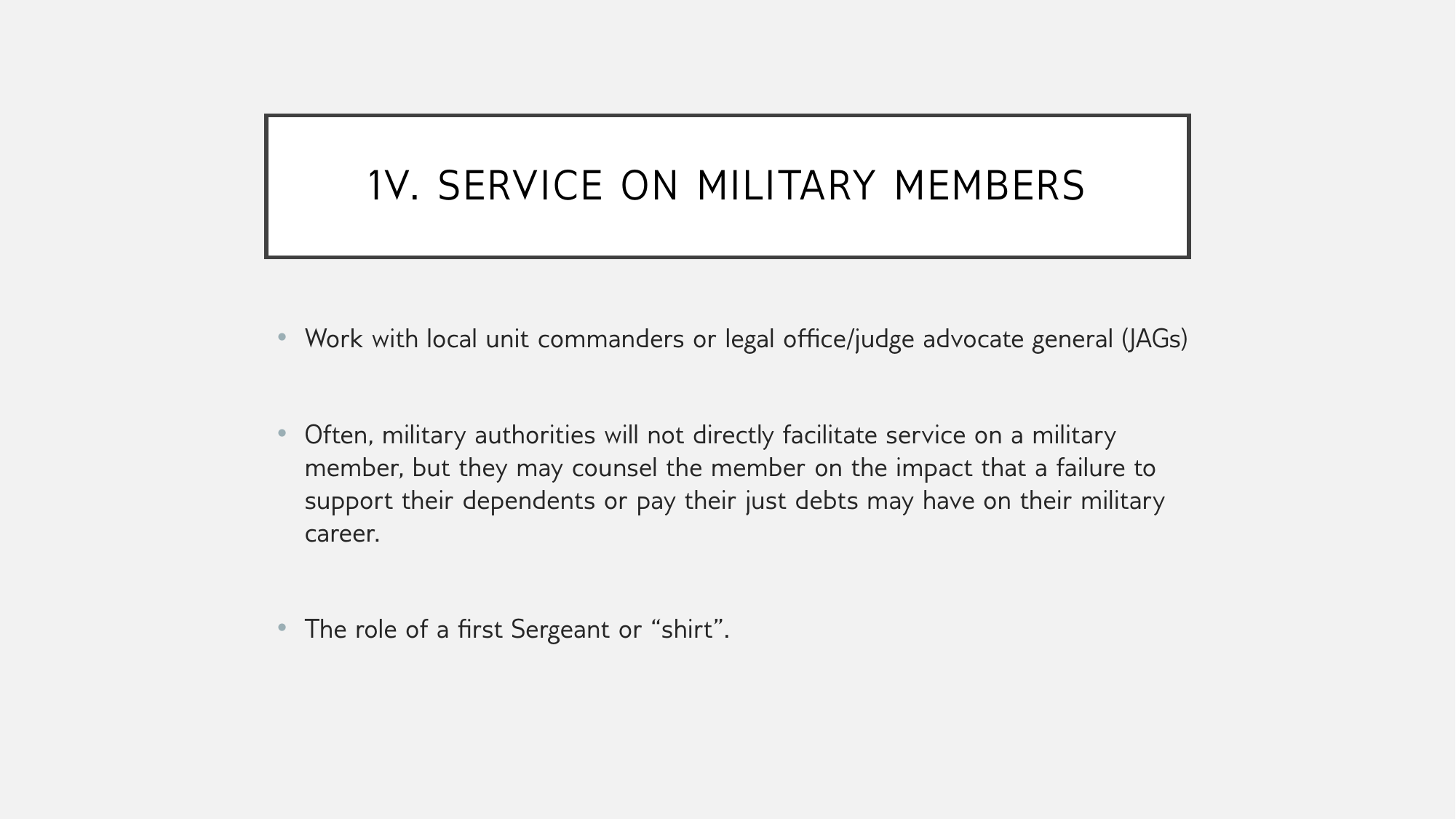

# 1v. Service on military members
Work with local unit commanders or legal office/judge advocate general (JAGs)

Often, military authorities will not directly facilitate service on a military member, but they may counsel the member on the impact that a failure to support their dependents or pay their just debts may have on their military career.

The role of a first Sergeant or “shirt”.